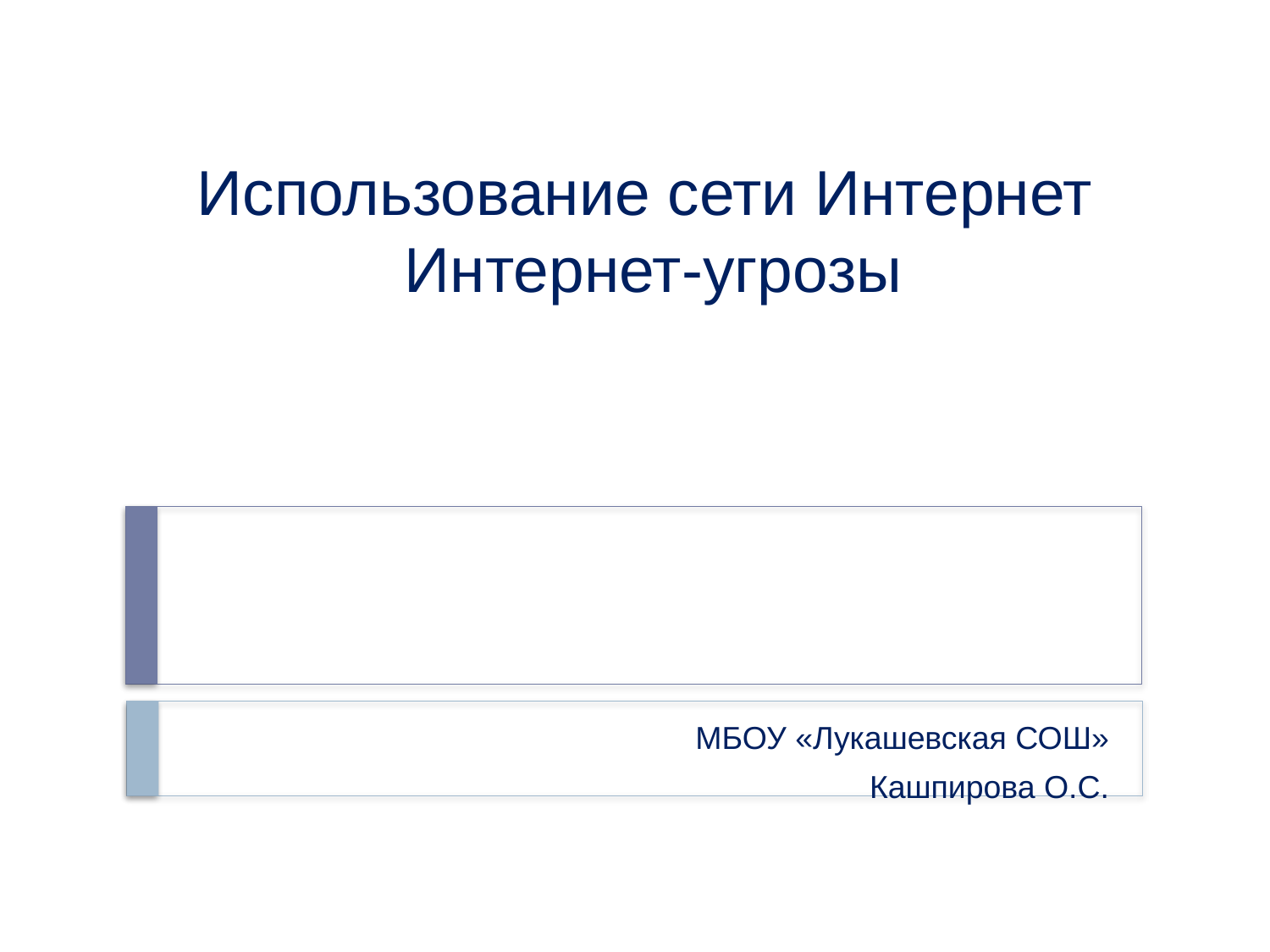

# Использование сети Интернет Интернет-угрозы
МБОУ «Лукашевская СОШ»
Кашпирова О.С.